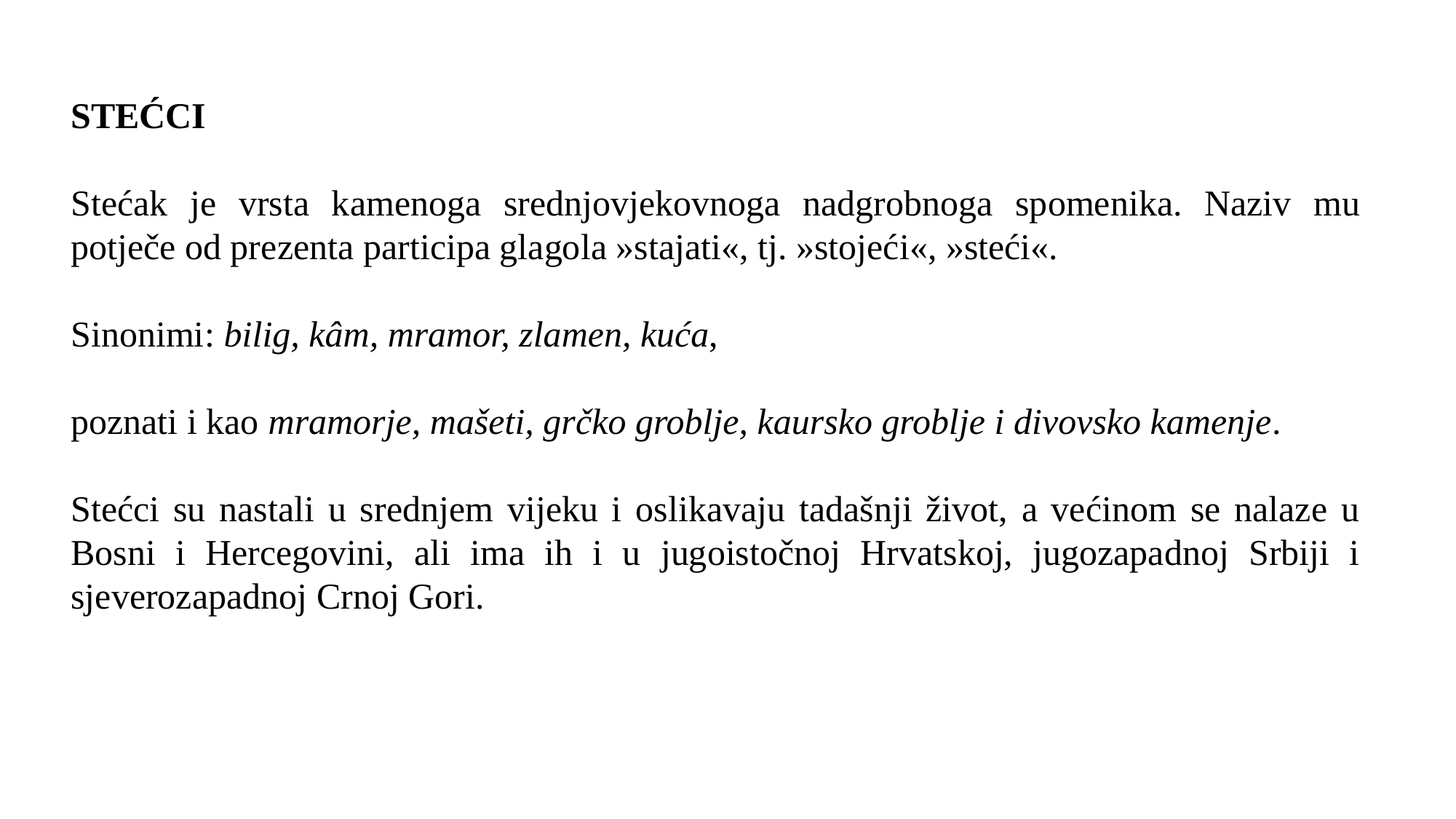

STEĆCI

Stećak je vrsta kamenoga srednjovjekovnoga nadgrobnoga spomenika. Naziv mu potječe od prezenta participa glagola »stajati«, tj. »stojeći«, »steći«.

Sinonimi: bilig, kâm, mramor, zlamen, kuća,

poznati i kao mramorje, mašeti, grčko groblje, kaursko groblje i divovsko kamenje.

Stećci su nastali u srednjem vijeku i oslikavaju tadašnji život, a većinom se nalaze u Bosni i Hercegovini, ali ima ih i u jugoistočnoj Hrvatskoj, jugozapadnoj Srbiji i sjeverozapadnoj Crnoj Gori.